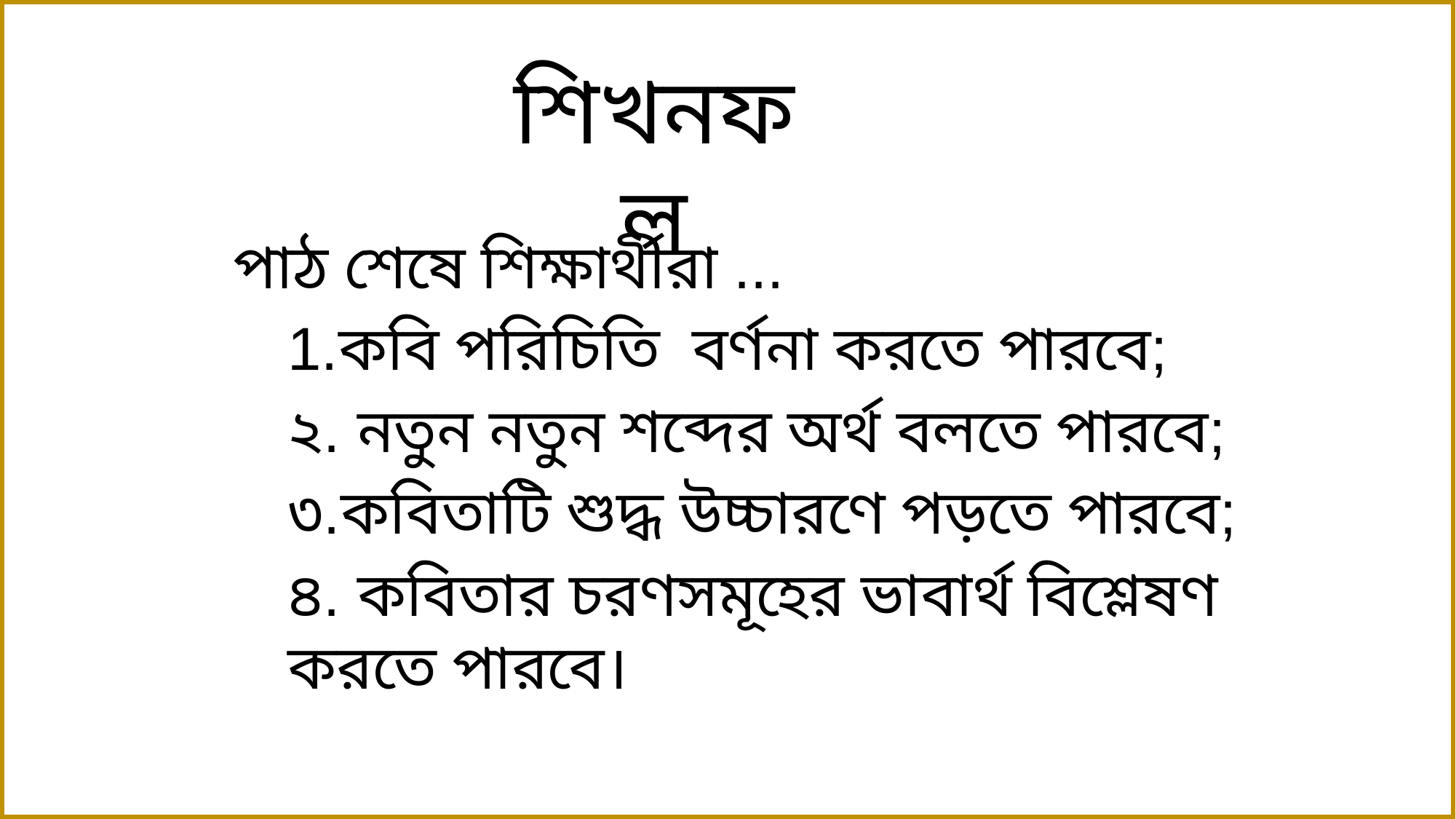

শিখনফল
পাঠ শেষে শিক্ষার্থীরা ...
1.কবি পরিচিতি  বর্ণনা করতে পারবে;
২. নতুন নতুন শব্দের অর্থ বলতে পারবে;
৩.কবিতাটি শুদ্ধ উচ্চারণে পড়তে পারবে;
৪. কবিতার চরণসমূহের ভাবার্থ বিশ্লেষণ করতে পারবে।